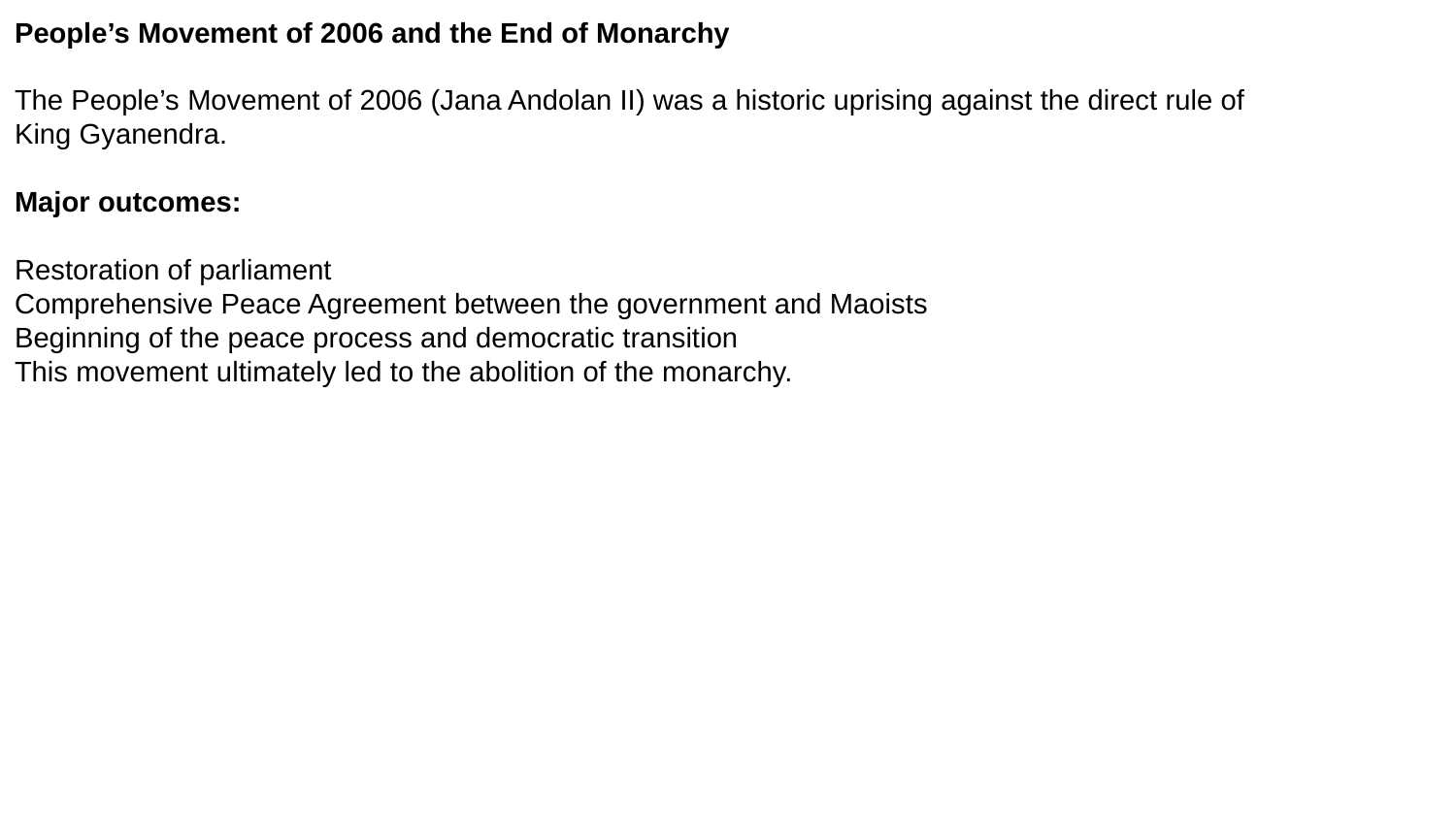

People’s Movement of 2006 and the End of Monarchy

The People’s Movement of 2006 (Jana Andolan II) was a historic uprising against the direct rule of King Gyanendra.

Major outcomes:

Restoration of parliament
Comprehensive Peace Agreement between the government and Maoists
Beginning of the peace process and democratic transition
This movement ultimately led to the abolition of the monarchy.